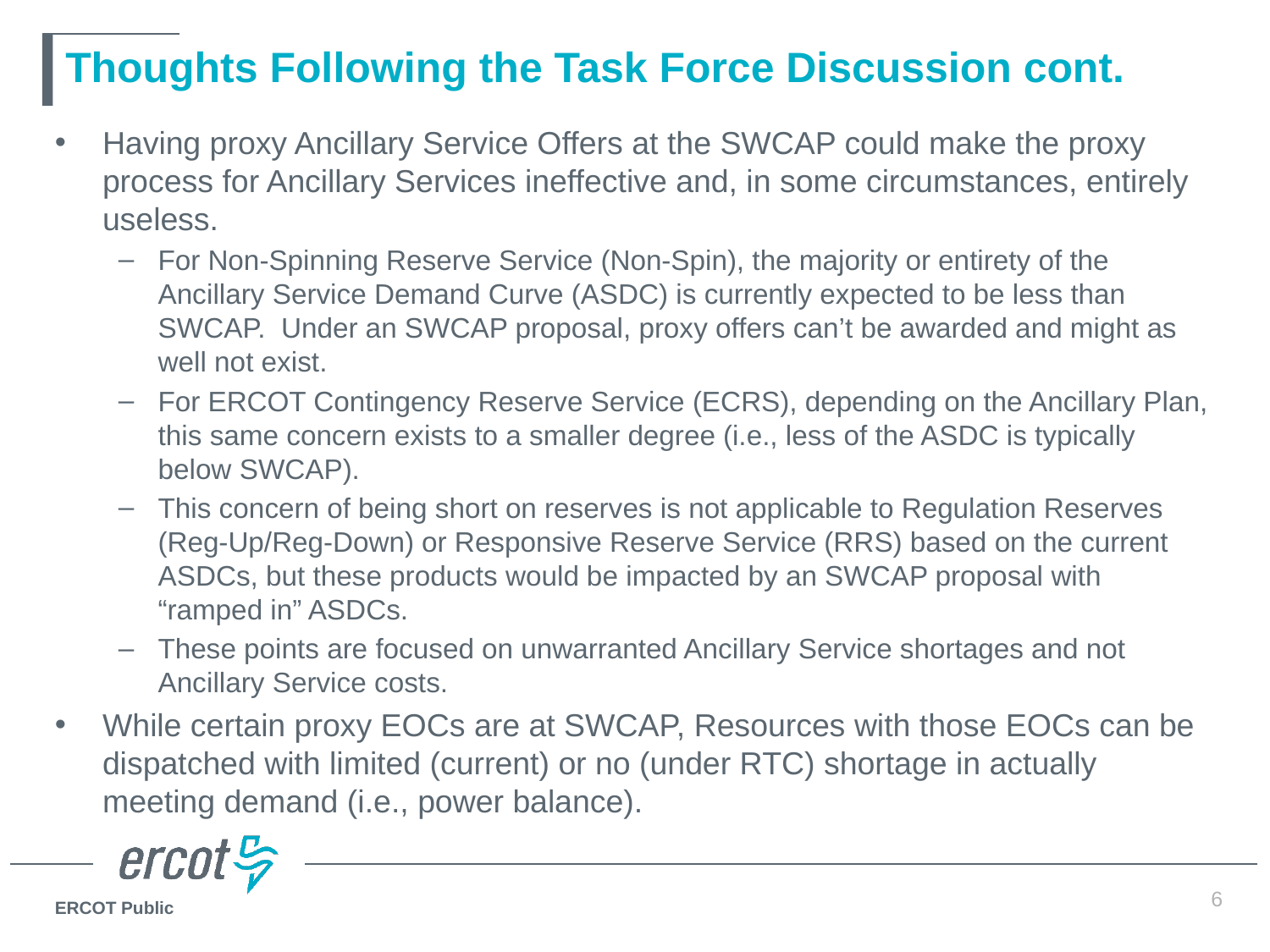

# Thoughts Following the Task Force Discussion cont.
Having proxy Ancillary Service Offers at the SWCAP could make the proxy process for Ancillary Services ineffective and, in some circumstances, entirely useless.
For Non-Spinning Reserve Service (Non-Spin), the majority or entirety of the Ancillary Service Demand Curve (ASDC) is currently expected to be less than SWCAP.  Under an SWCAP proposal, proxy offers can’t be awarded and might as well not exist.
For ERCOT Contingency Reserve Service (ECRS), depending on the Ancillary Plan, this same concern exists to a smaller degree (i.e., less of the ASDC is typically below SWCAP).
This concern of being short on reserves is not applicable to Regulation Reserves (Reg-Up/Reg-Down) or Responsive Reserve Service (RRS) based on the current ASDCs, but these products would be impacted by an SWCAP proposal with “ramped in” ASDCs.
These points are focused on unwarranted Ancillary Service shortages and not Ancillary Service costs.
While certain proxy EOCs are at SWCAP, Resources with those EOCs can be dispatched with limited (current) or no (under RTC) shortage in actually meeting demand (i.e., power balance).
6